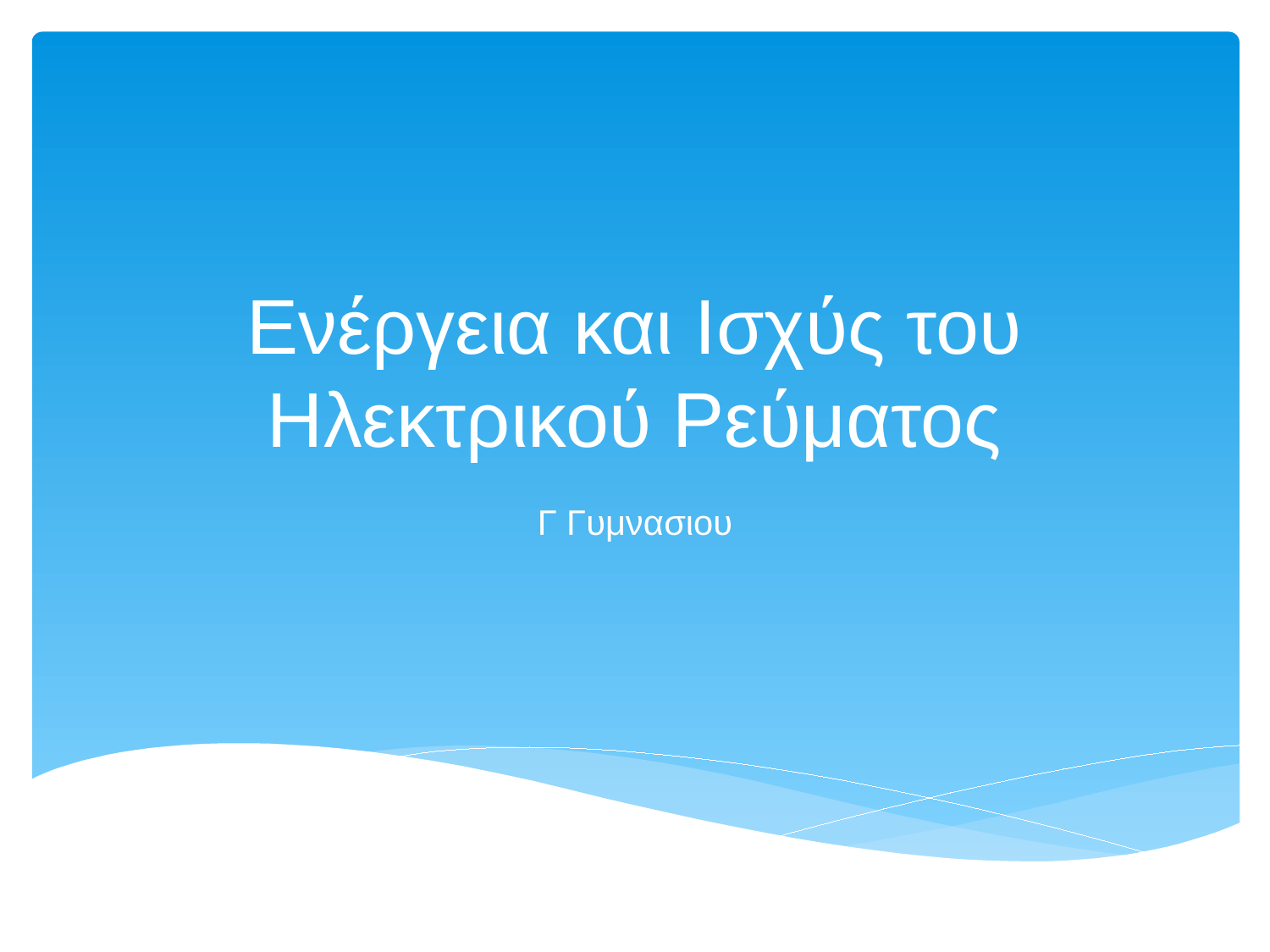

# Ενέργεια και Ισχύς του Ηλεκτρικού Ρεύματος
Γ Γυμνασιου